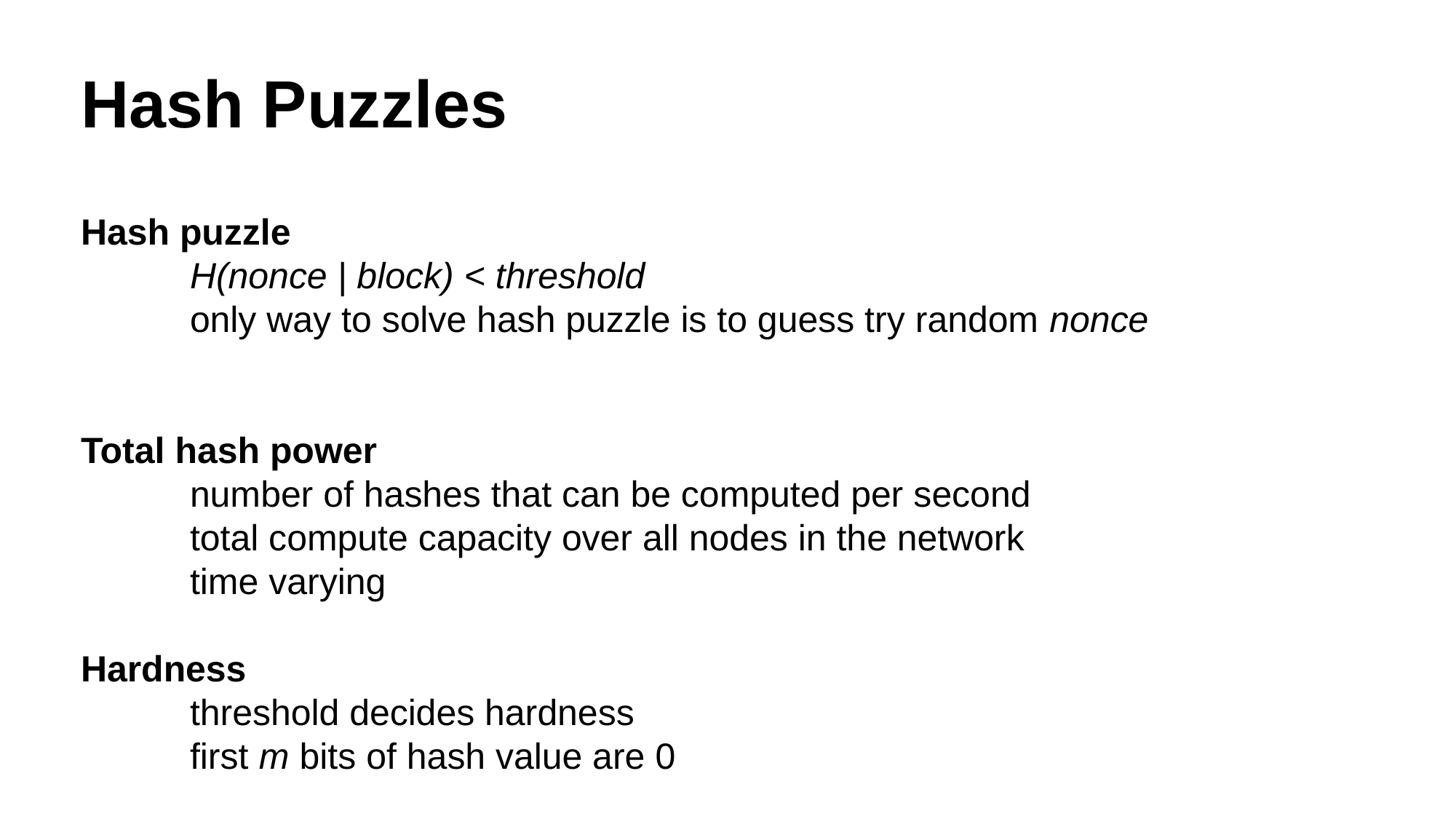

# Hash Puzzles

Hash puzzle
	H(nonce | block) < threshold
	only way to solve hash puzzle is to guess try random nonce

Total hash power
	number of hashes that can be computed per second
	total compute capacity over all nodes in the network
	time varying

Hardness
	threshold decides hardness
	first m bits of hash value are 0